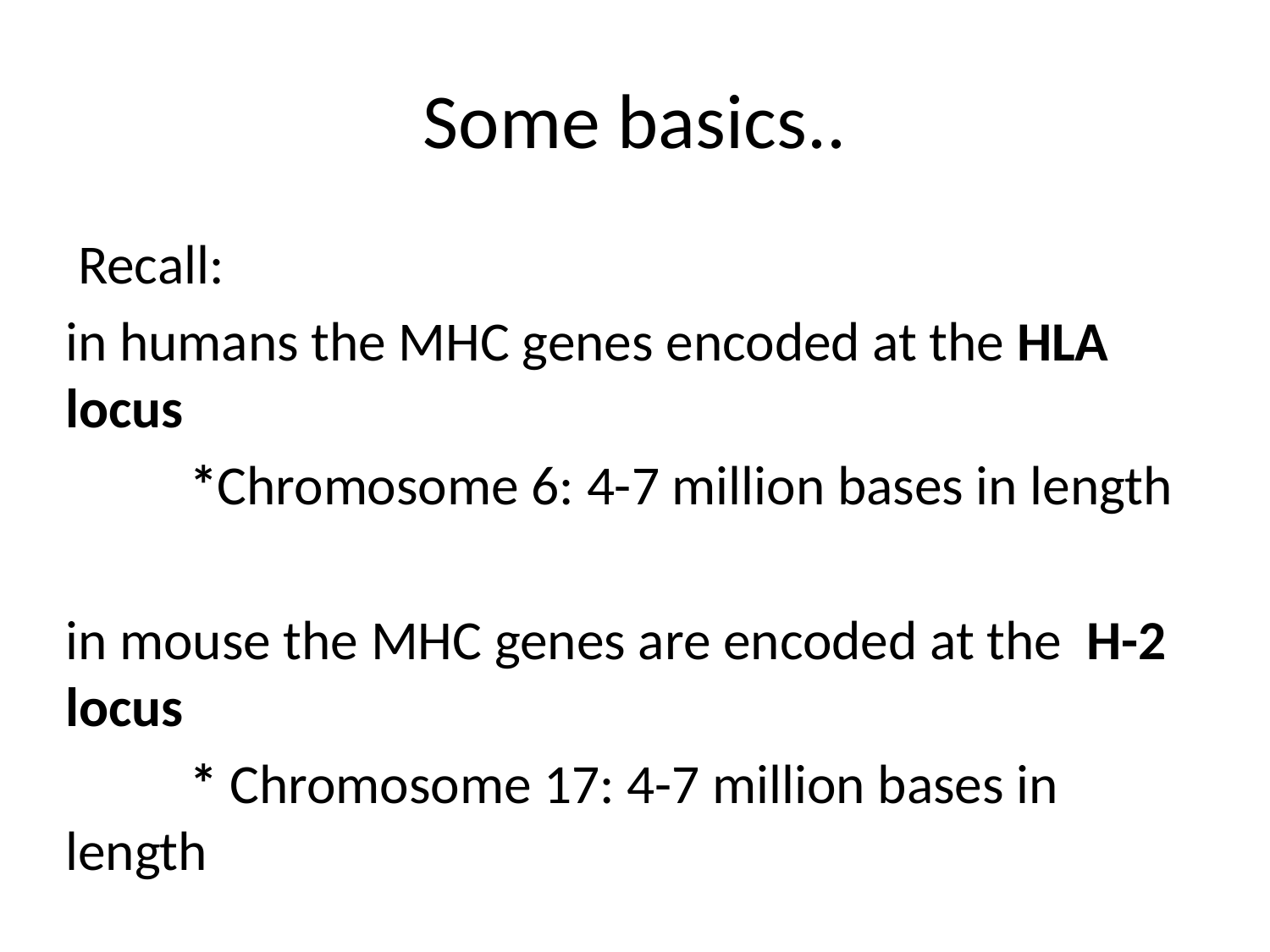

# Some basics..
 Recall:
in humans the MHC genes encoded at the HLA locus
	*Chromosome 6: 4-7 million bases in length

in mouse the MHC genes are encoded at the  H-2 locus
	* Chromosome 17: 4-7 million bases in 	length